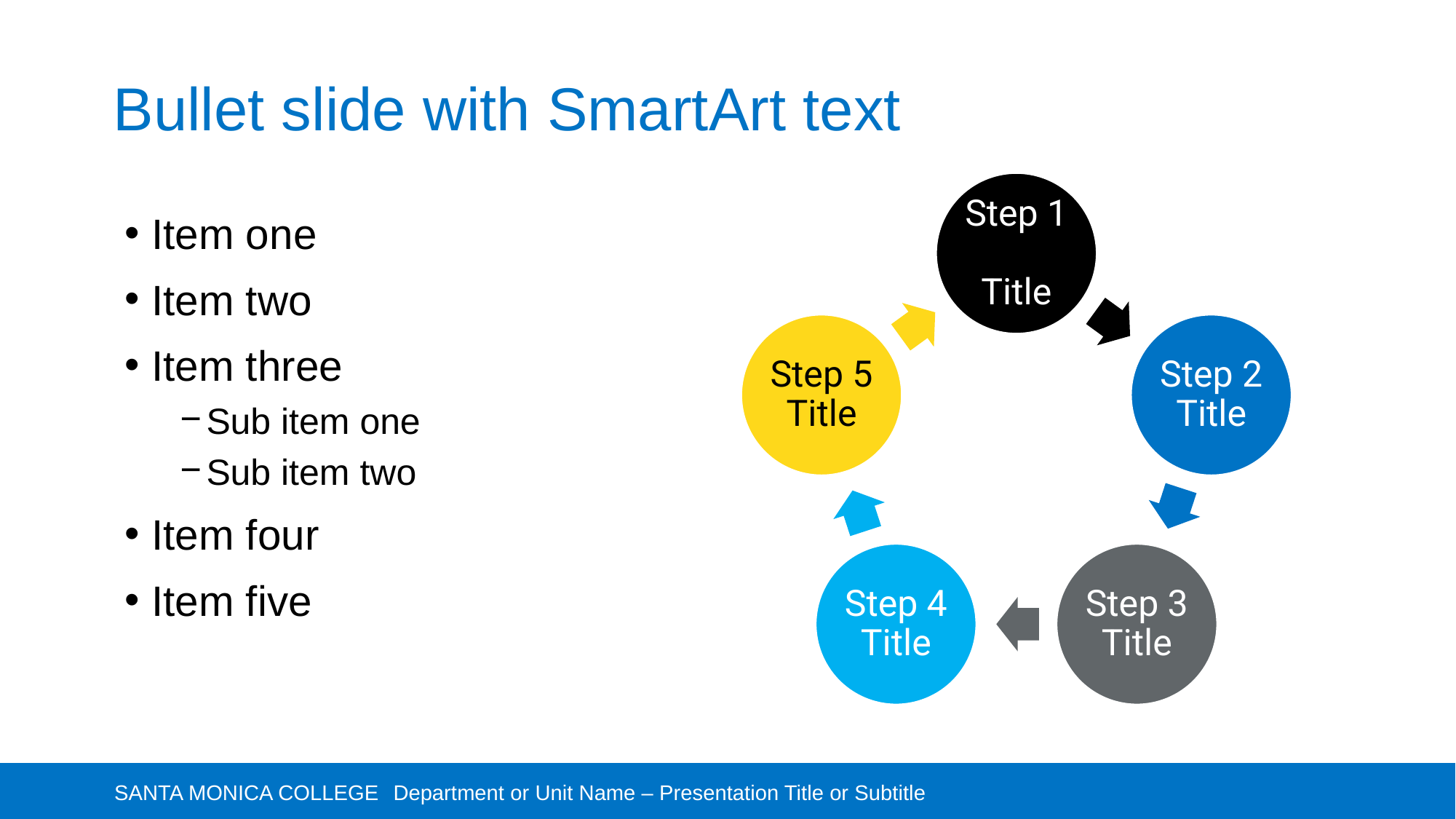

# Bullet slide with SmartArt text
Step 1
Title

Step 2
Title

Step 3
Title

Step 4
Title

Step 5
Title

Item one
Item two
Item three
Sub item one
Sub item two
Item four
Item five

Department or Unit Name – Presentation Title or Subtitle